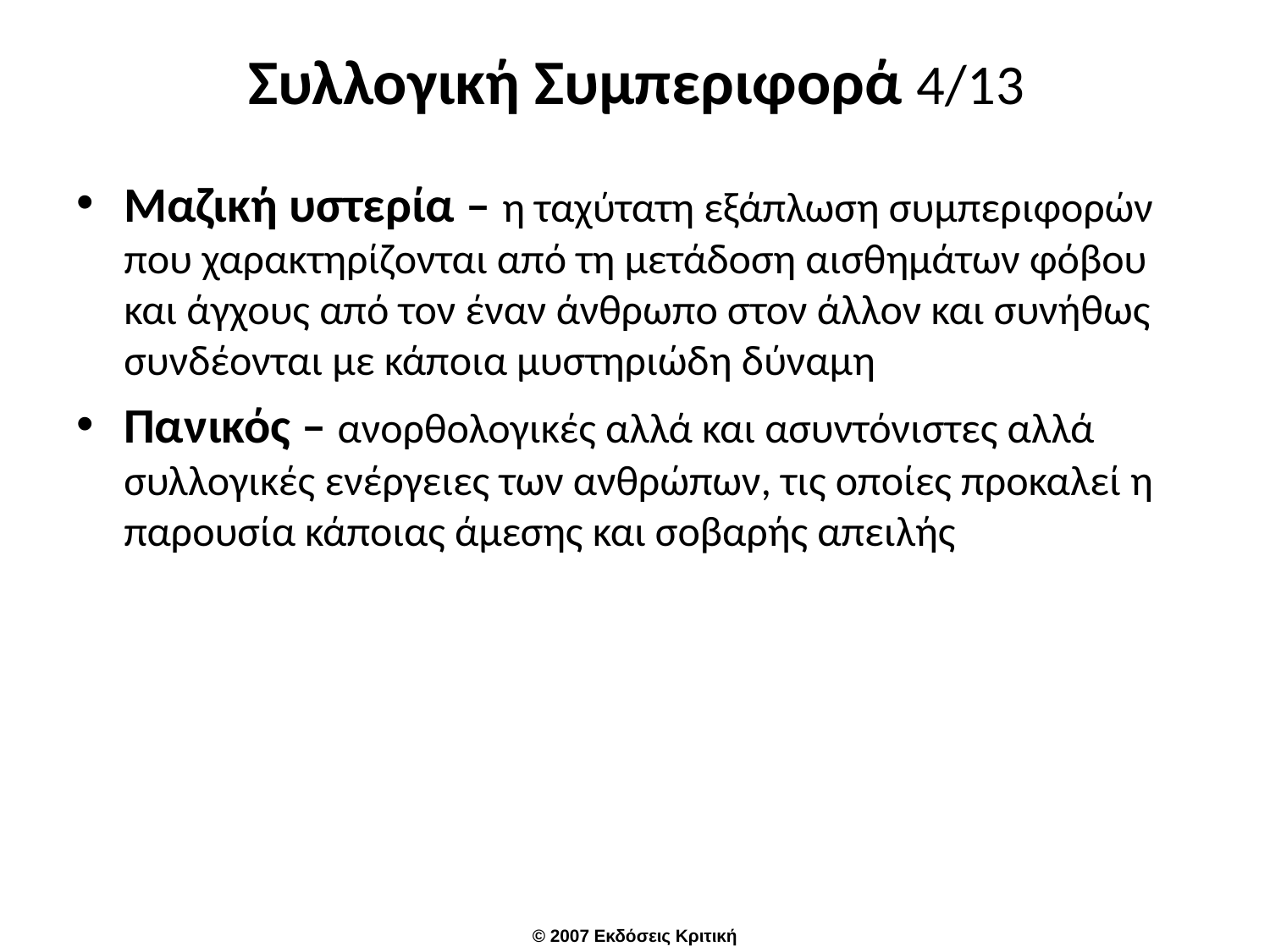

# Συλλογική Συμπεριφορά 4/13
Μαζική υστερία – η ταχύτατη εξάπλωση συμπεριφορών που χαρακτηρίζονται από τη μετάδοση αισθημάτων φόβου και άγχους από τον έναν άνθρωπο στον άλλον και συνήθως συνδέονται με κάποια μυστηριώδη δύναμη
Πανικός – ανορθολογικές αλλά και ασυντόνιστες αλλά συλλογικές ενέργειες των ανθρώπων, τις οποίες προκαλεί η παρουσία κάποιας άμεσης και σοβαρής απειλής